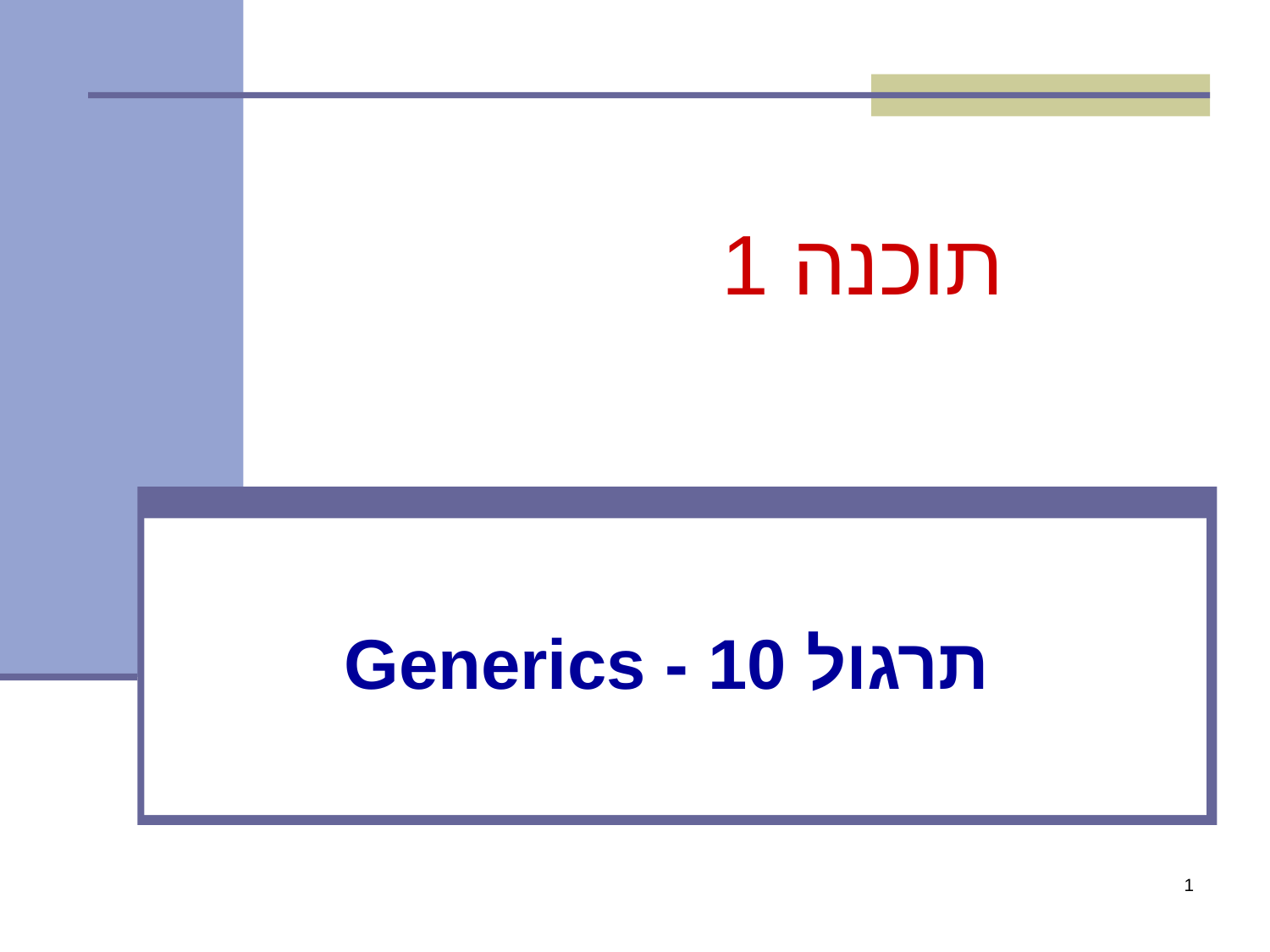

# תוכנה 1
תרגול 10 - Generics
1